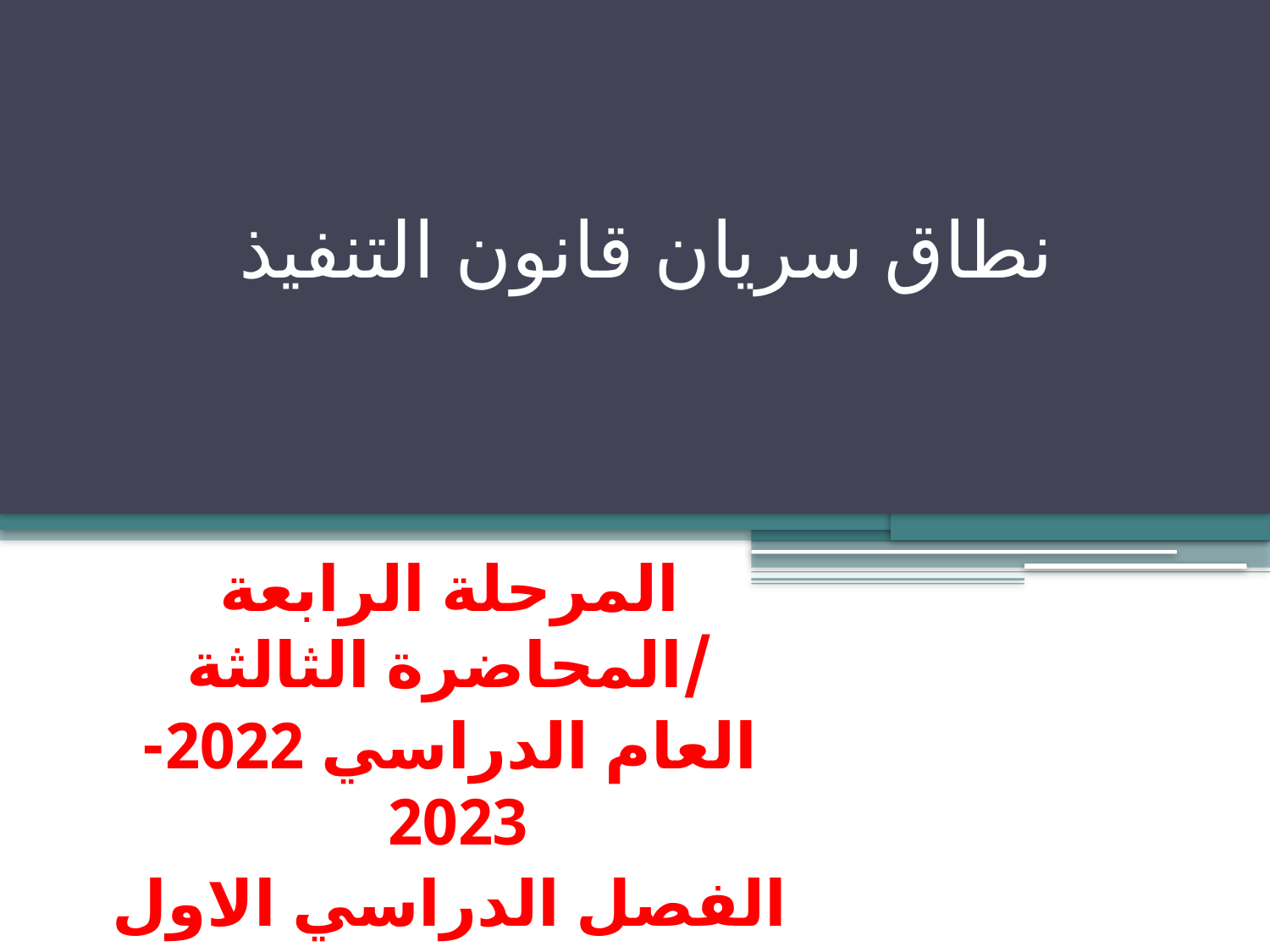

# نطاق سريان قانون التنفيذ
المرحلة الرابعة /المحاضرة الثالثة
العام الدراسي 2022-2023
الفصل الدراسي الاول
م. زهراء مبروك عبد الله الربيعي